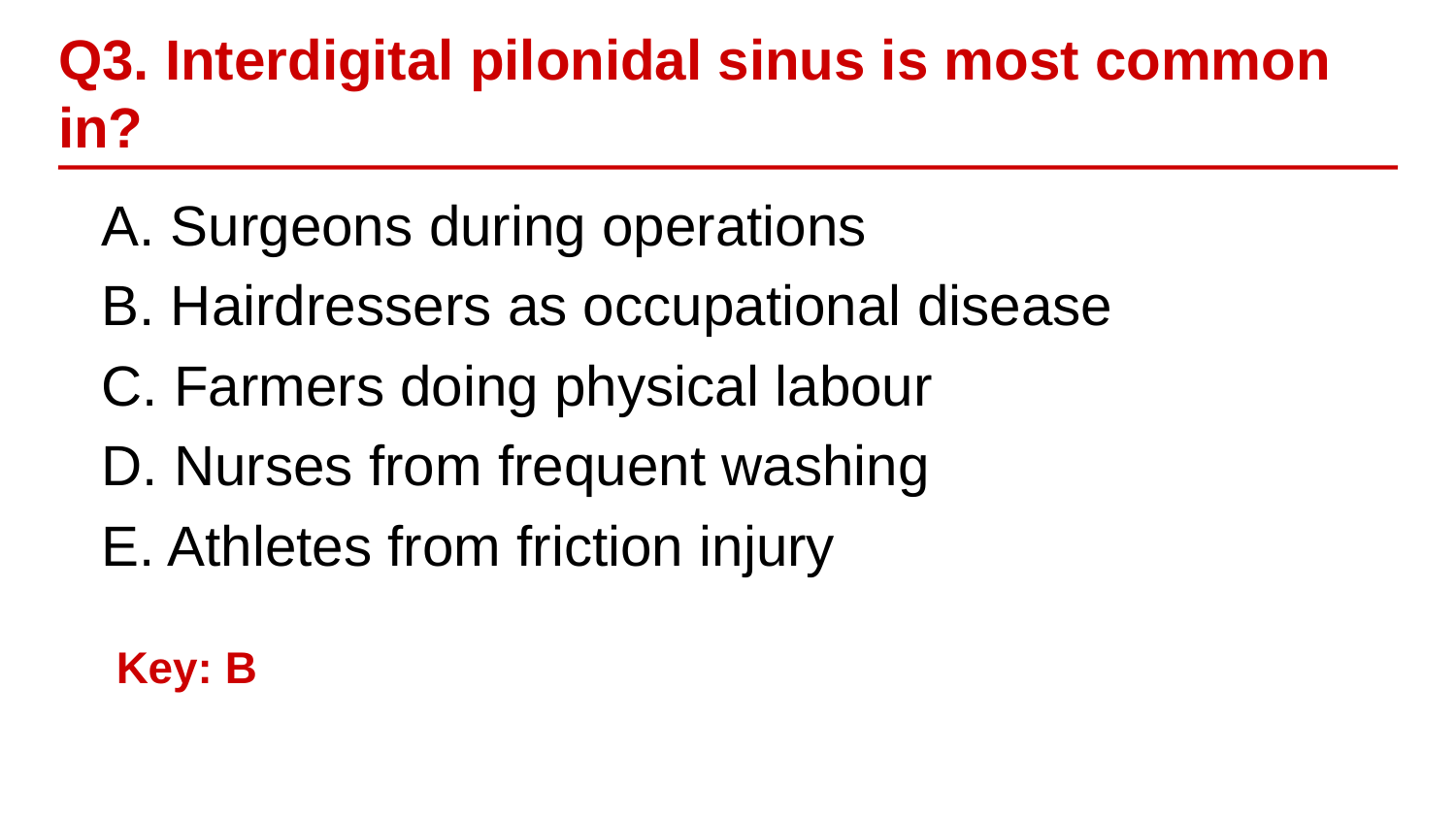

Q3. Interdigital pilonidal sinus is most common in?

A. Surgeons during operations
B. Hairdressers as occupational disease
C. Farmers doing physical labour
D. Nurses from frequent washing
E. Athletes from friction injury
Key: B